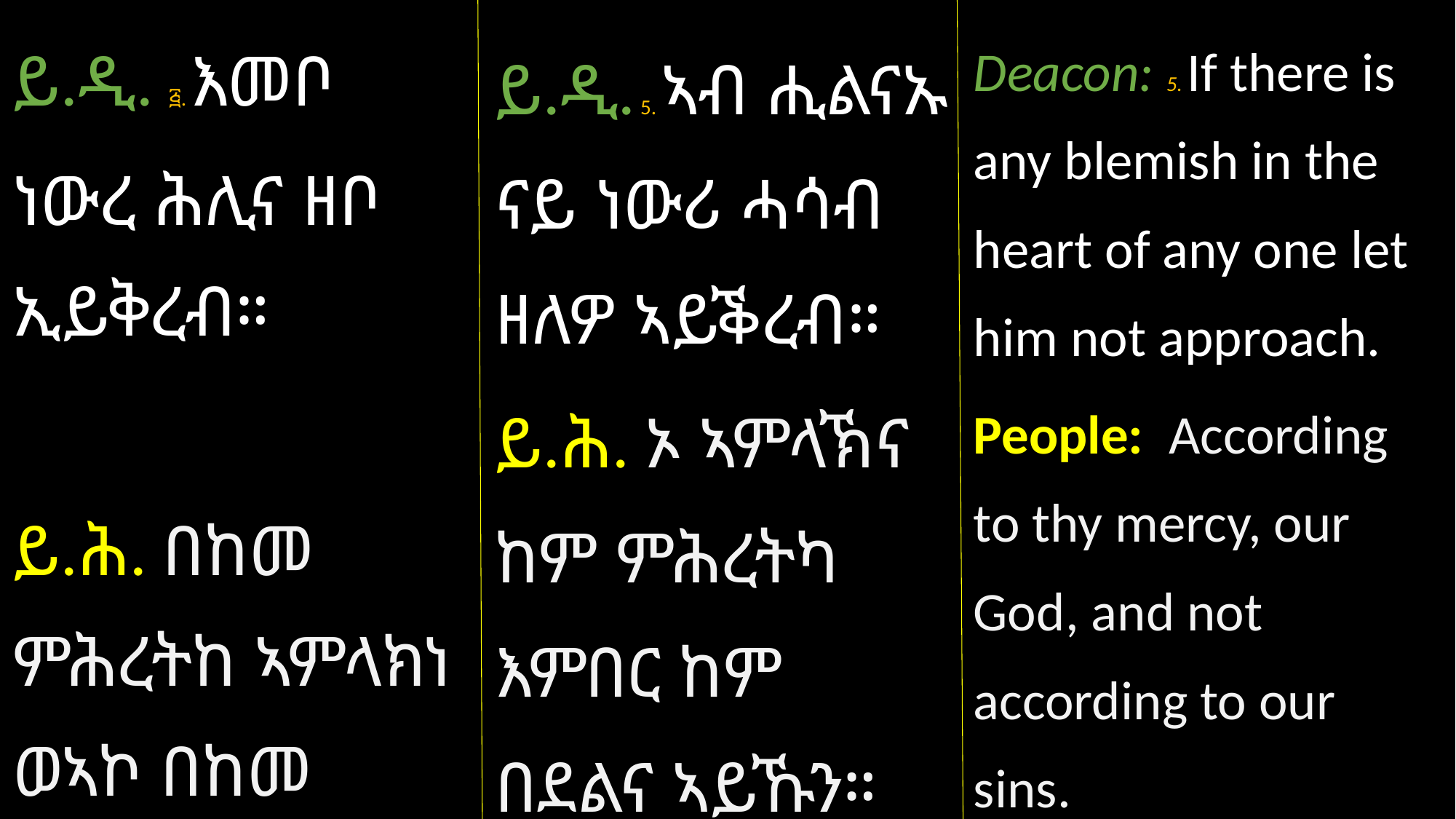

ይ.ዲ. ፭. እመቦ
ነውረ ሕሊና ዘቦ ኢይቅረብ።

ይ.ሕ. በከመ ምሕረትከ ኣምላክነ ወኣኮ በከመ ኣበሳነ
ይ.ዲ. 5. ኣብ ሒልናኡ ናይ ነውሪ ሓሳብ ዘለዎ ኣይቕረብ።
ይ.ሕ. ኦ ኣምላኽና ከም ምሕረትካ እምበር ከም በደልና ኣይኹን።
Deacon: 5. If there is any blemish in the heart of any one let him not approach.
People:  According to thy mercy, our God, and not according to our sins.